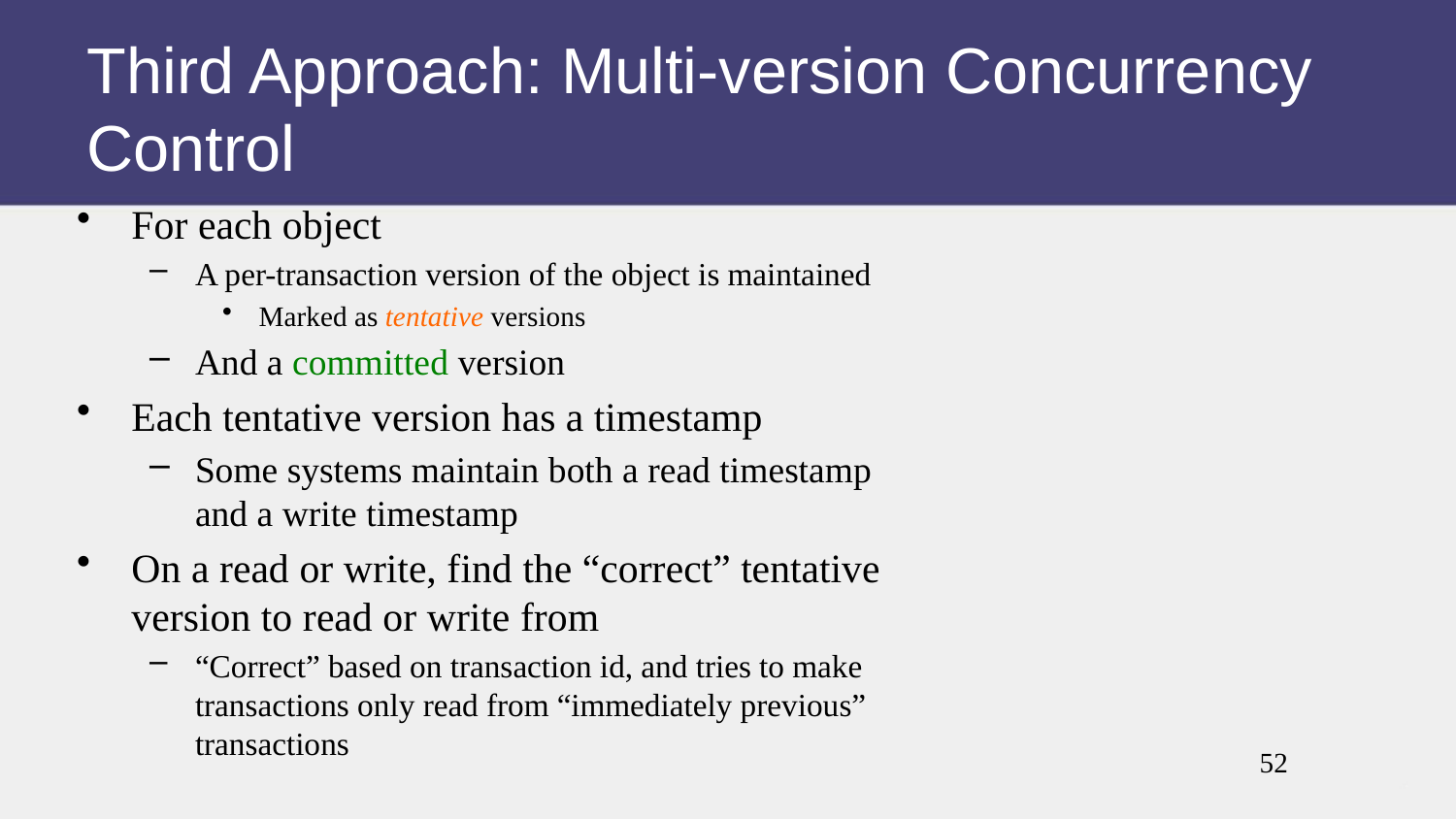

Third Approach: Multi-version Concurrency Control
For each object
A per-transaction version of the object is maintained
Marked as tentative versions
And a committed version
Each tentative version has a timestamp
Some systems maintain both a read timestamp and a write timestamp
On a read or write, find the “correct” tentative version to read or write from
“Correct” based on transaction id, and tries to make transactions only read from “immediately previous” transactions

52